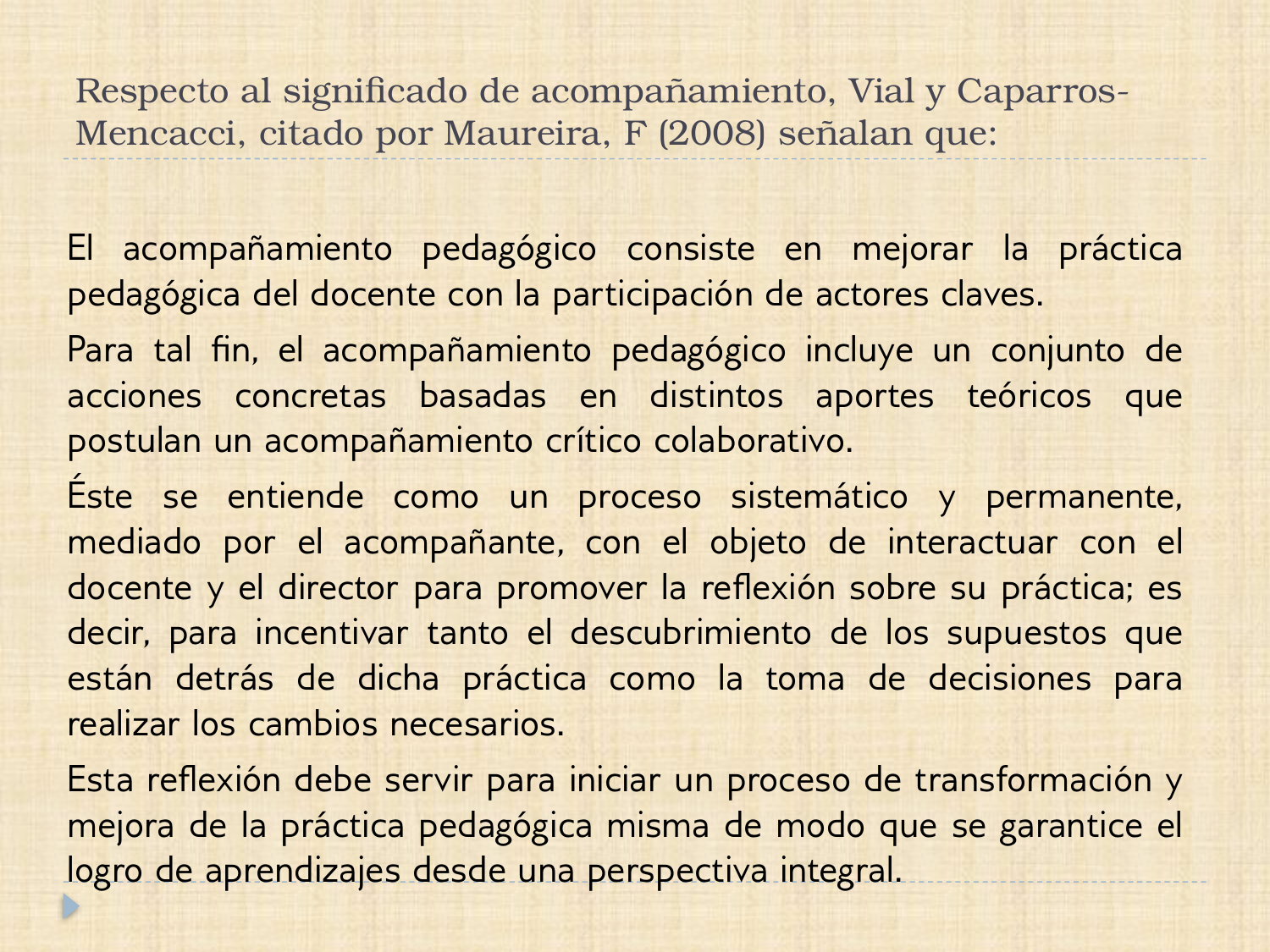

# Respecto al significado de acompañamiento, Vial y Caparros-Mencacci, citado por Maureira, F (2008) señalan que:
El acompañamiento pedagógico consiste en mejorar la práctica pedagógica del docente con la participación de actores claves.
Para tal fin, el acompañamiento pedagógico incluye un conjunto de acciones concretas basadas en distintos aportes teóricos que postulan un acompañamiento crítico colaborativo.
Éste se entiende como un proceso sistemático y permanente, mediado por el acompañante, con el objeto de interactuar con el docente y el director para promover la reflexión sobre su práctica; es decir, para incentivar tanto el descubrimiento de los supuestos que están detrás de dicha práctica como la toma de decisiones para realizar los cambios necesarios.
Esta reflexión debe servir para iniciar un proceso de transformación y mejora de la práctica pedagógica misma de modo que se garantice el logro de aprendizajes desde una perspectiva integral.